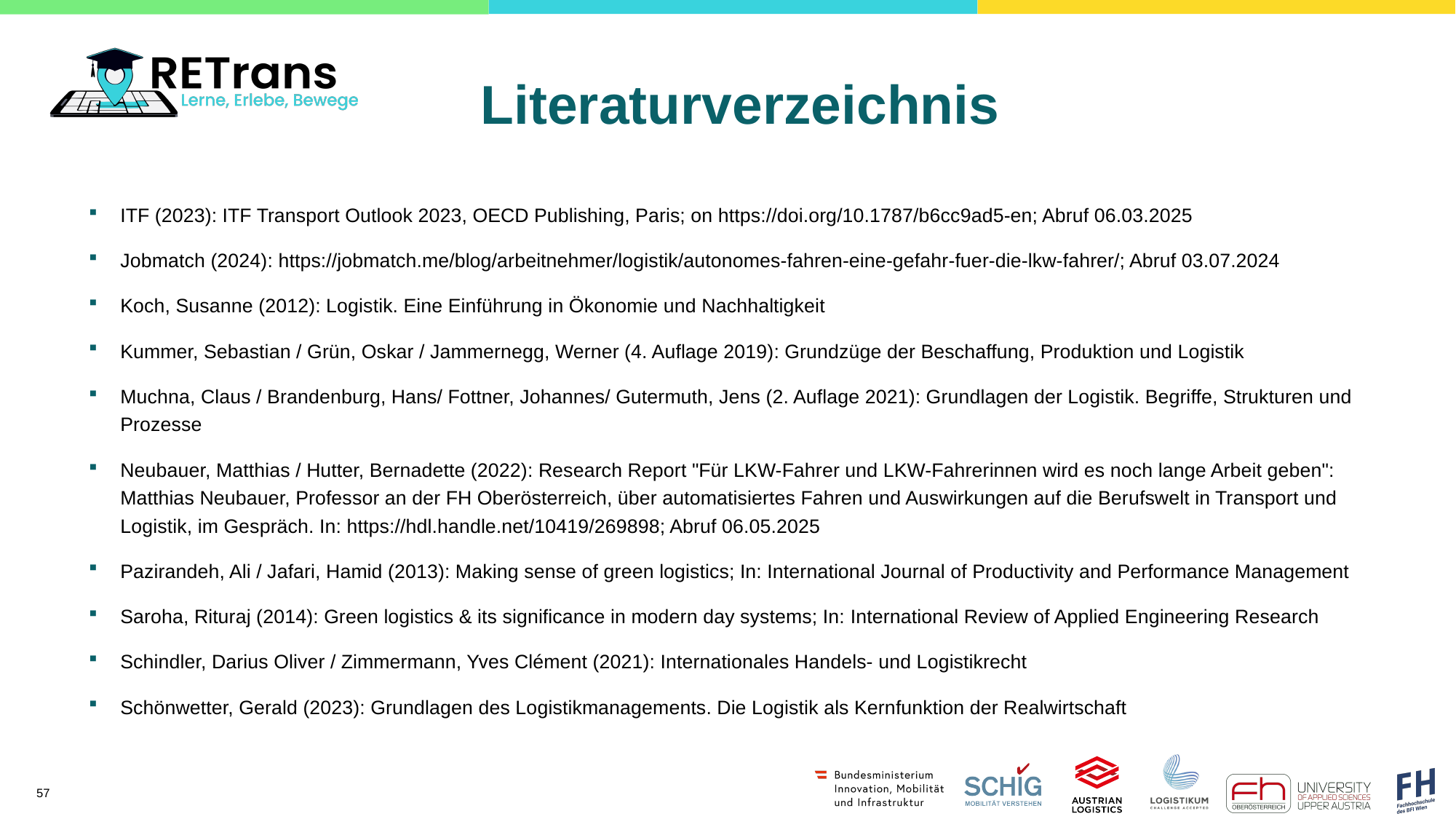

ITF (2023): ITF Transport Outlook 2023, OECD Publishing, Paris; on https://doi.org/10.1787/b6cc9ad5-en; Abruf 06.03.2025
Jobmatch (2024): https://jobmatch.me/blog/arbeitnehmer/logistik/autonomes-fahren-eine-gefahr-fuer-die-lkw-fahrer/; Abruf 03.07.2024
Koch, Susanne (2012): Logistik. Eine Einführung in Ökonomie und Nachhaltigkeit
Kummer, Sebastian / Grün, Oskar / Jammernegg, Werner (4. Auflage 2019): Grundzüge der Beschaffung, Produktion und Logistik
Muchna, Claus / Brandenburg, Hans/ Fottner, Johannes/ Gutermuth, Jens (2. Auflage 2021): Grundlagen der Logistik. Begriffe, Strukturen und Prozesse
Neubauer, Matthias / Hutter, Bernadette (2022): Research Report "Für LKW-Fahrer und LKW-Fahrerinnen wird es noch lange Arbeit geben": Matthias Neubauer, Professor an der FH Oberösterreich, über automatisiertes Fahren und Auswirkungen auf die Berufswelt in Transport und Logistik, im Gespräch. In: https://hdl.handle.net/10419/269898; Abruf 06.05.2025
Pazirandeh, Ali / Jafari, Hamid (2013): Making sense of green logistics; In: International Journal of Productivity and Performance Management
Saroha, Rituraj (2014): Green logistics & its significance in modern day systems; In: International Review of Applied Engineering Research
Schindler, Darius Oliver / Zimmermann, Yves Clément (2021): Internationales Handels- und Logistikrecht
Schönwetter, Gerald (2023): Grundlagen des Logistikmanagements. Die Logistik als Kernfunktion der Realwirtschaft